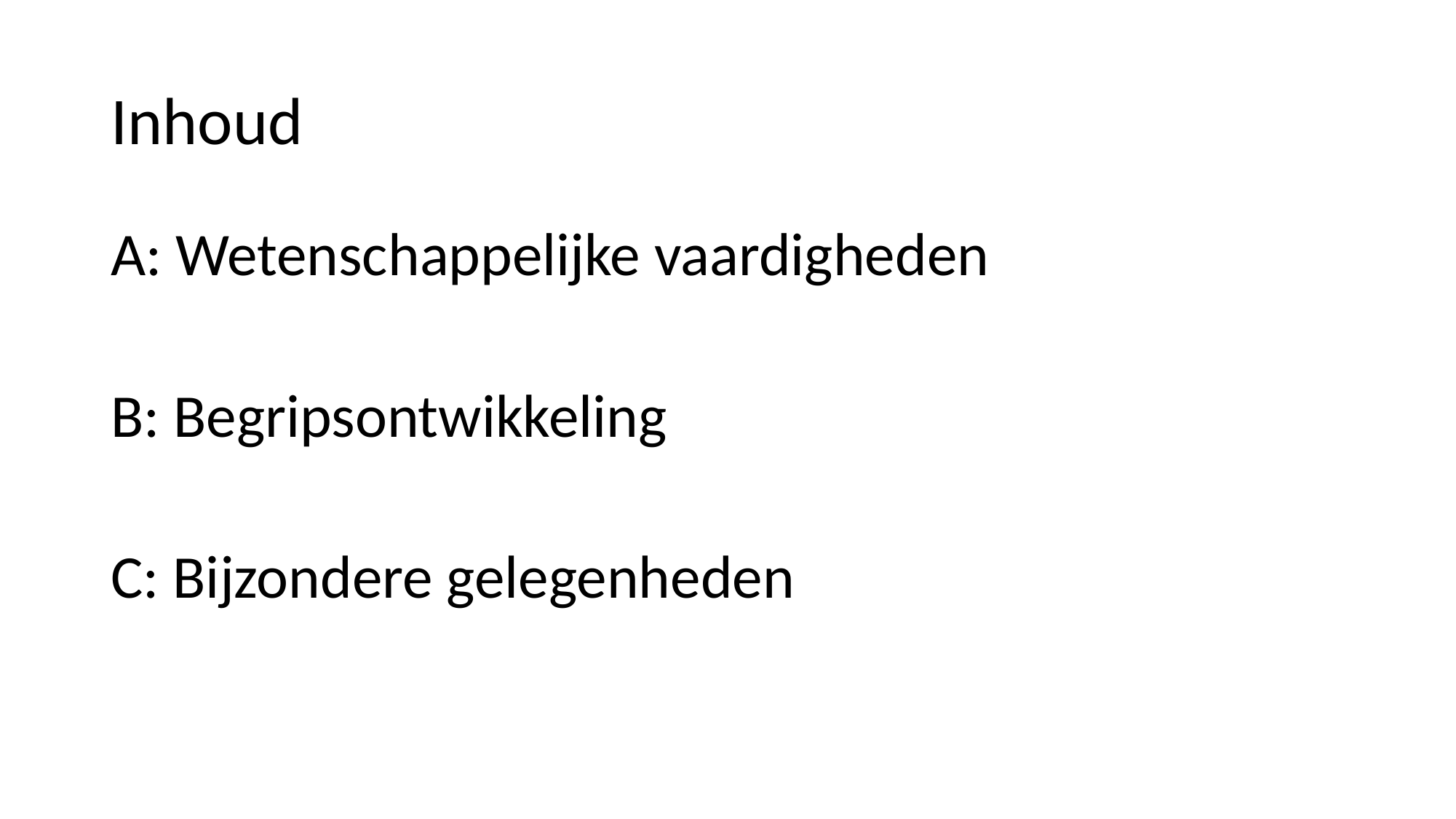

# Inhoud
A: Wetenschappelijke vaardigheden

B: Begripsontwikkeling

C: Bijzondere gelegenheden